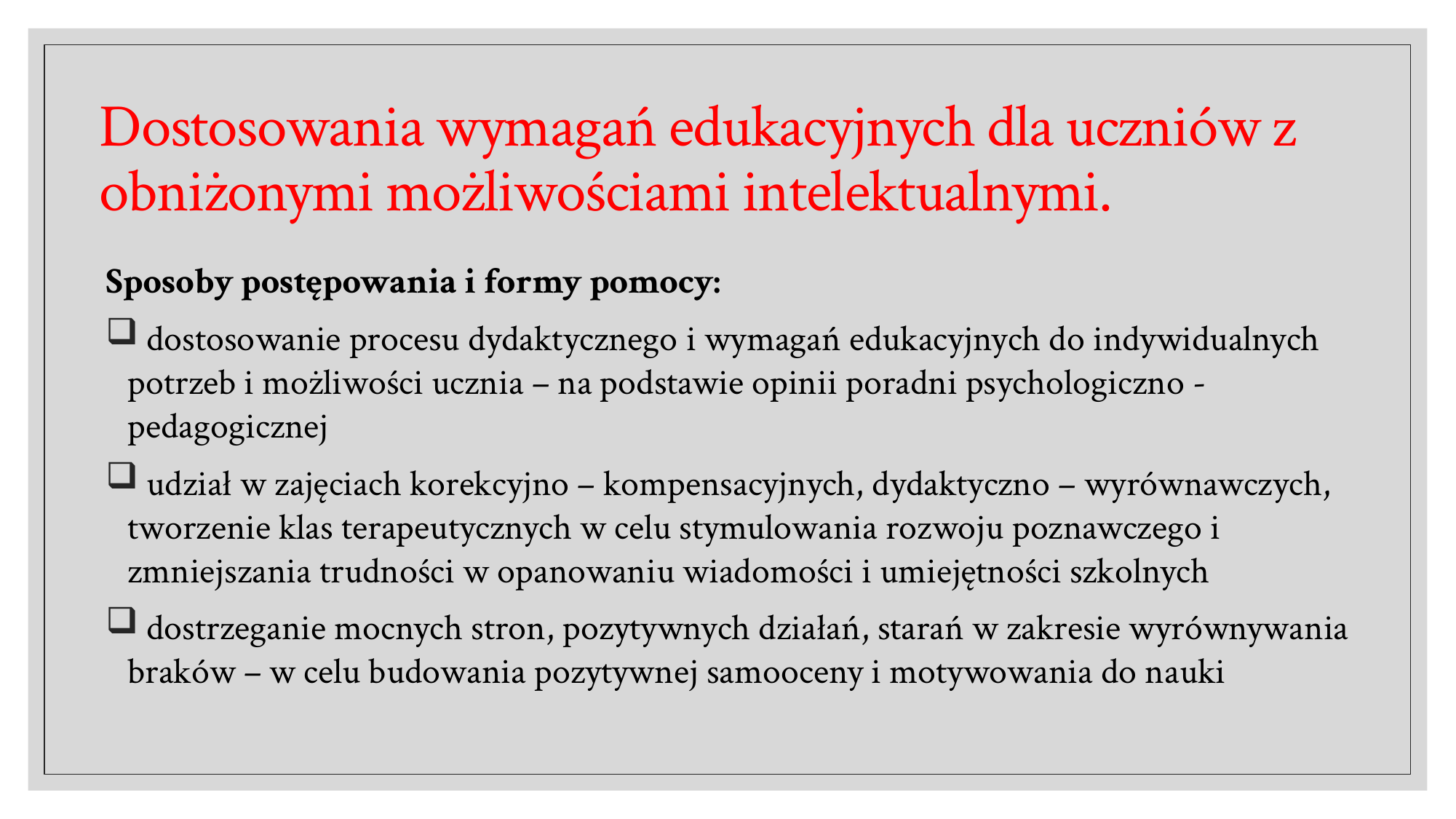

# Dostosowania wymagań edukacyjnych dla uczniów z obniżonymi możliwościami intelektualnymi.
Sposoby postępowania i formy pomocy:
 dostosowanie procesu dydaktycznego i wymagań edukacyjnych do indywidualnych potrzeb i możliwości ucznia – na podstawie opinii poradni psychologiczno - pedagogicznej
 udział w zajęciach korekcyjno – kompensacyjnych, dydaktyczno – wyrównawczych, tworzenie klas terapeutycznych w celu stymulowania rozwoju poznawczego i zmniejszania trudności w opanowaniu wiadomości i umiejętności szkolnych
 dostrzeganie mocnych stron, pozytywnych działań, starań w zakresie wyrównywania braków – w celu budowania pozytywnej samooceny i motywowania do nauki